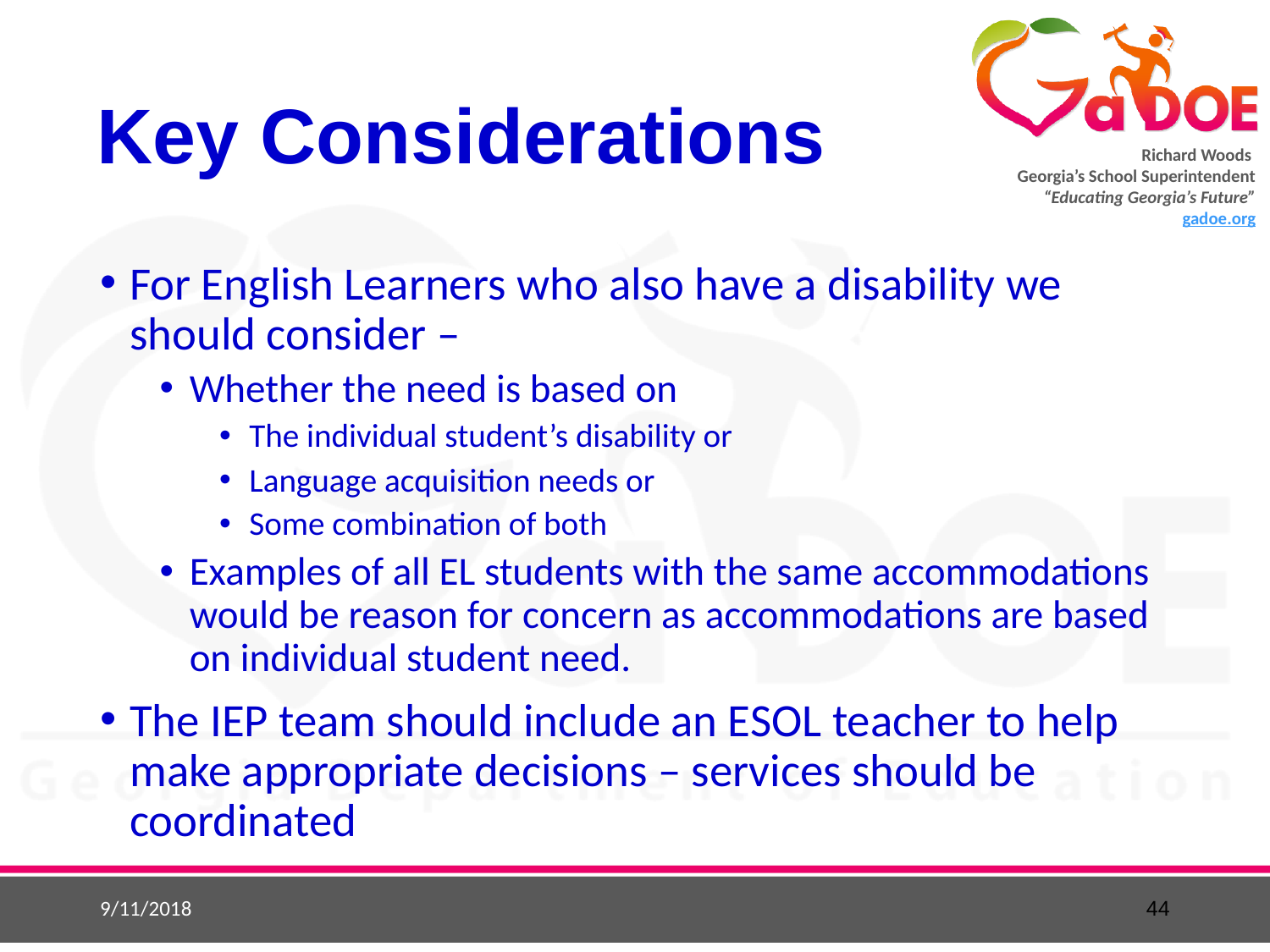

# Key Considerations
For English Learners who also have a disability we should consider –
Whether the need is based on
The individual student’s disability or
Language acquisition needs or
Some combination of both
Examples of all EL students with the same accommodations would be reason for concern as accommodations are based on individual student need.
The IEP team should include an ESOL teacher to help make appropriate decisions – services should be coordinated
9/11/2018
44